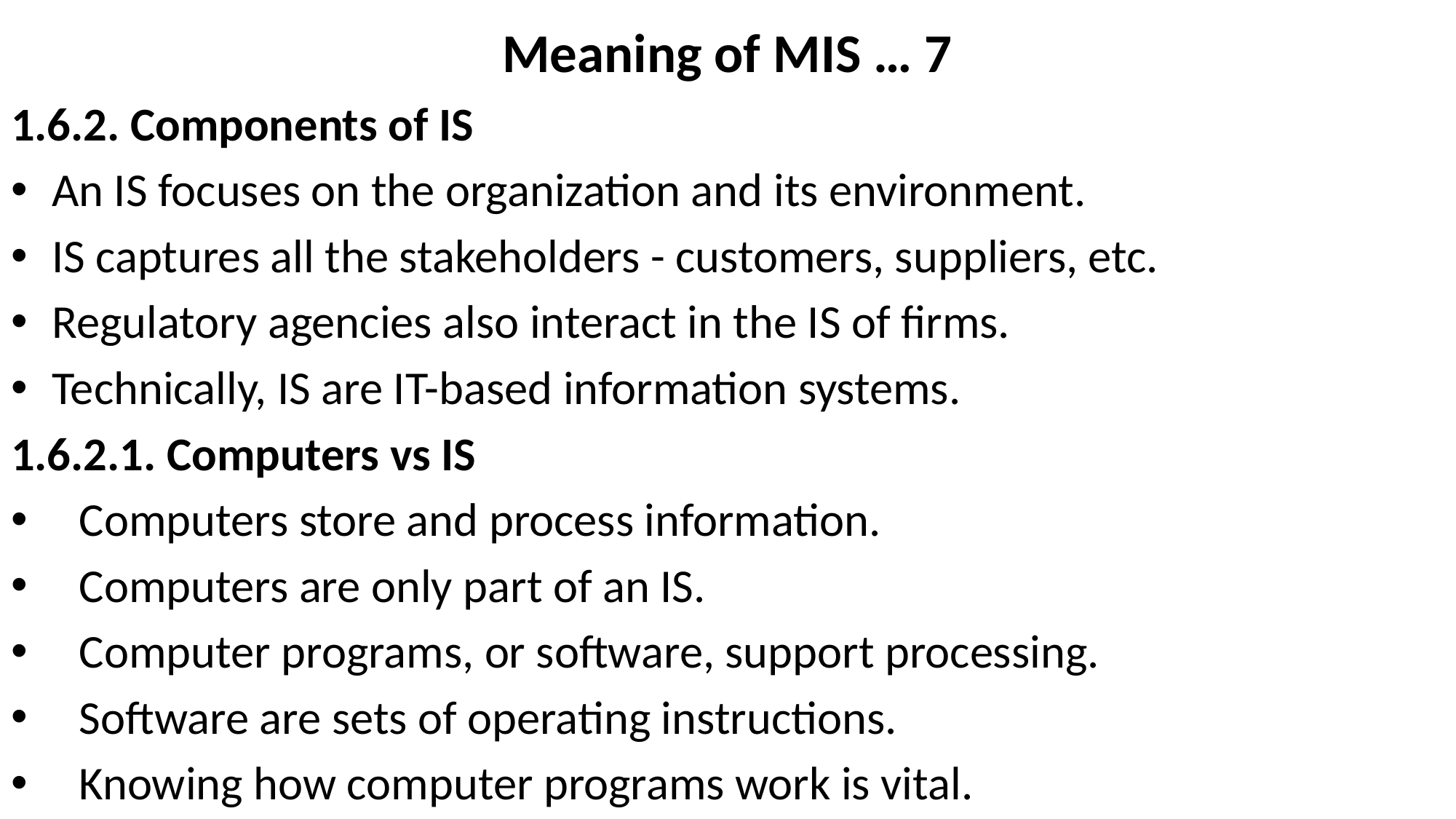

# Meaning of MIS … 7
1.6.2. Components of IS
An IS focuses on the organization and its environment.
IS captures all the stakeholders - customers, suppliers, etc.
Regulatory agencies also interact in the IS of firms.
Technically, IS are IT-based information systems.
1.6.2.1. Computers vs IS
Computers store and process information.
Computers are only part of an IS.
Computer programs, or software, support processing.
Software are sets of operating instructions.
Knowing how computer programs work is vital.